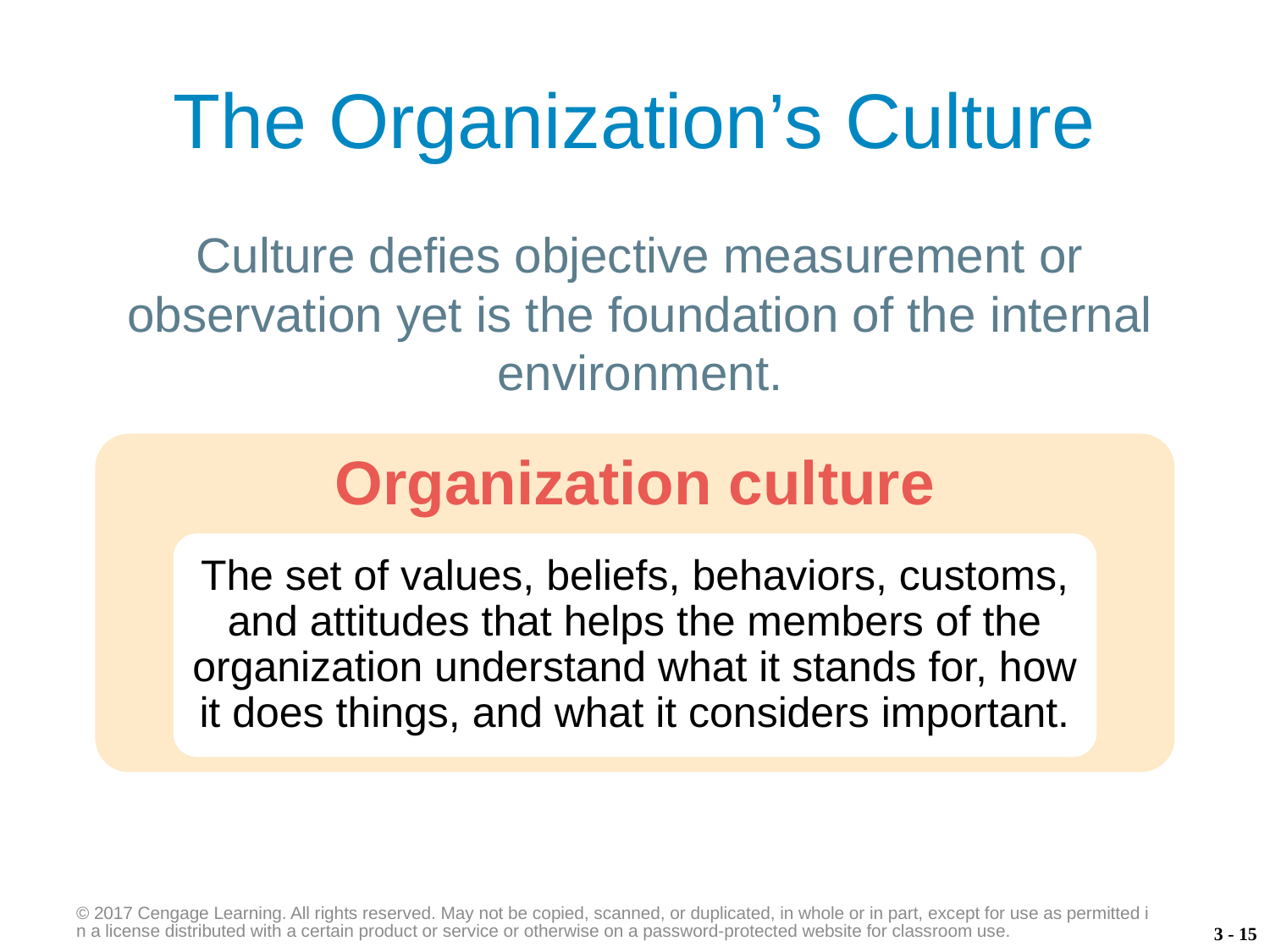

# The Organization’s Culture
Culture defies objective measurement or observation yet is the foundation of the internal environment.
Organization culture
The set of values, beliefs, behaviors, customs, and attitudes that helps the members of the organization understand what it stands for, how it does things, and what it considers important.
© 2017 Cengage Learning. All rights reserved. May not be copied, scanned, or duplicated, in whole or in part, except for use as permitted in a license distributed with a certain product or service or otherwise on a password-protected website for classroom use.